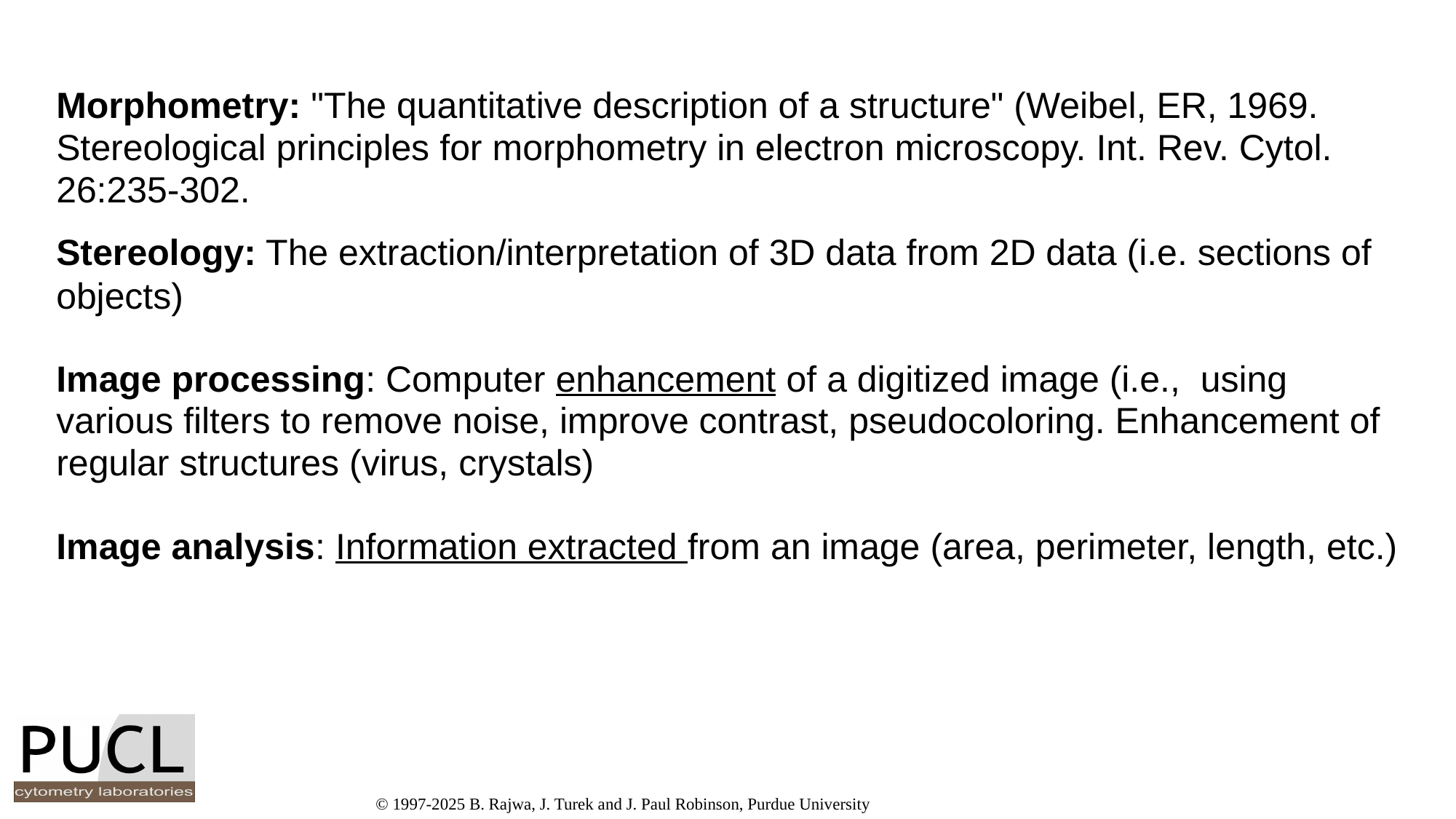

Morphometry: "The quantitative description of a structure" (Weibel, ER, 1969. Stereological principles for morphometry in electron microscopy. Int. Rev. Cytol. 26:235-302.
Stereology: The extraction/interpretation of 3D data from 2D data (i.e. sections of objects)

Image processing: Computer enhancement of a digitized image (i.e.,  using various filters to remove noise, improve contrast, pseudocoloring. Enhancement of regular structures (virus, crystals)

Image analysis: Information extracted from an image (area, perimeter, length, etc.)